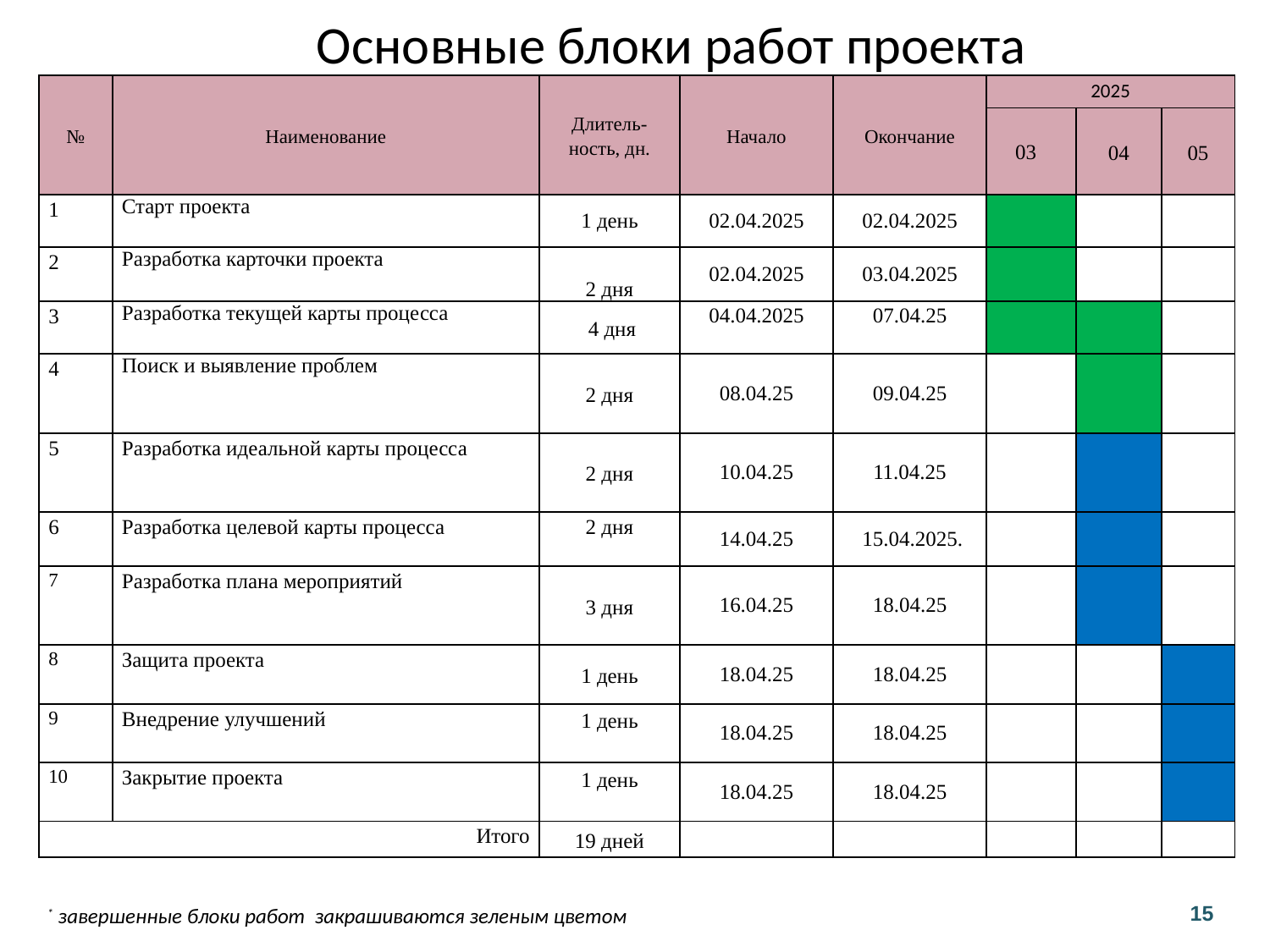

# Основные блоки работ проекта
| № | Наименование | Длитель- ность, дн. | Начало | Окончание | 2025 |  |  |
| --- | --- | --- | --- | --- | --- | --- | --- |
|  |  |  |  |  | 03 | 04 | 05 |
| 1 | Старт проекта | 1 день | 02.04.2025 | 02.04.2025 |  |  |  |
| 2 | Разработка карточки проекта | 2 дня | 02.04.2025 | 03.04.2025 |  |  |  |
| 3 | Разработка текущей карты процесса | 4 дня | 04.04.2025 | 07.04.25 |  |  |  |
| 4 | Поиск и выявление проблем | 2 дня | 08.04.25 | 09.04.25 |  |  |  |
| 5 | Разработка идеальной карты процесса | 2 дня | 10.04.25 | 11.04.25 |  |  |  |
| 6 | Разработка целевой карты процесса | 2 дня | 14.04.25 | 15.04.2025. |  |  |  |
| 7 | Разработка плана мероприятий | 3 дня | 16.04.25 | 18.04.25 |  |  |  |
| 8 | Защита проекта | 1 день | 18.04.25 | 18.04.25 |  |  |  |
| 9 | Внедрение улучшений | 1 день | 18.04.25 | 18.04.25 |  |  |  |
| 10 | Закрытие проекта | 1 день | 18.04.25 | 18.04.25 |  |  |  |
| Итого |  | 19 дней |  |  |  |  |  |
15
* завершенные блоки работ  закрашиваются зеленым цветом